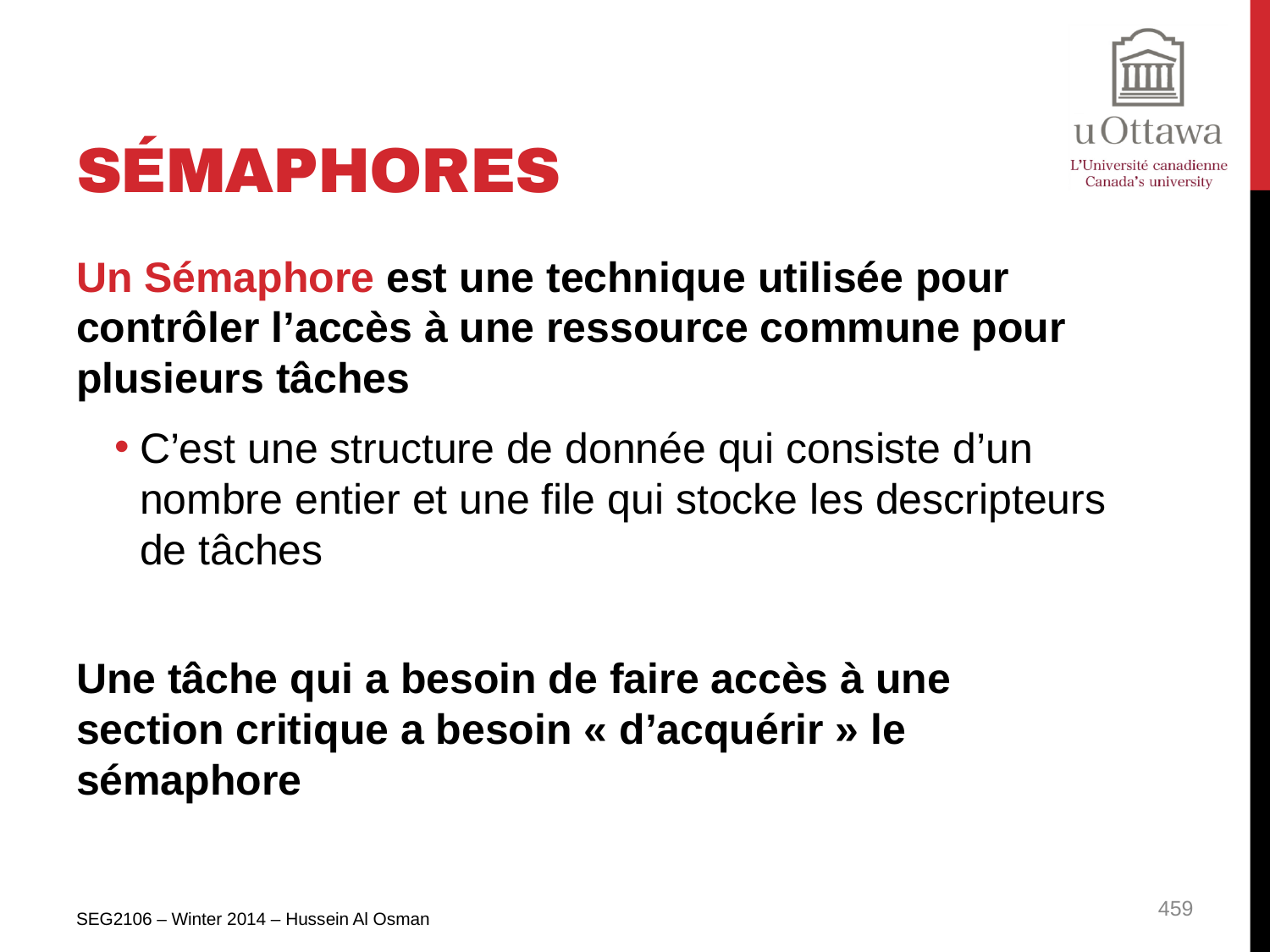

# Sémaphores
Un Sémaphore est une technique utilisée pour contrôler l’accès à une ressource commune pour plusieurs tâches
C’est une structure de donnée qui consiste d’un nombre entier et une file qui stocke les descripteurs de tâches

Une tâche qui a besoin de faire accès à une section critique a besoin « d’acquérir » le sémaphore
SEG2106 – Winter 2014 – Hussein Al Osman
459